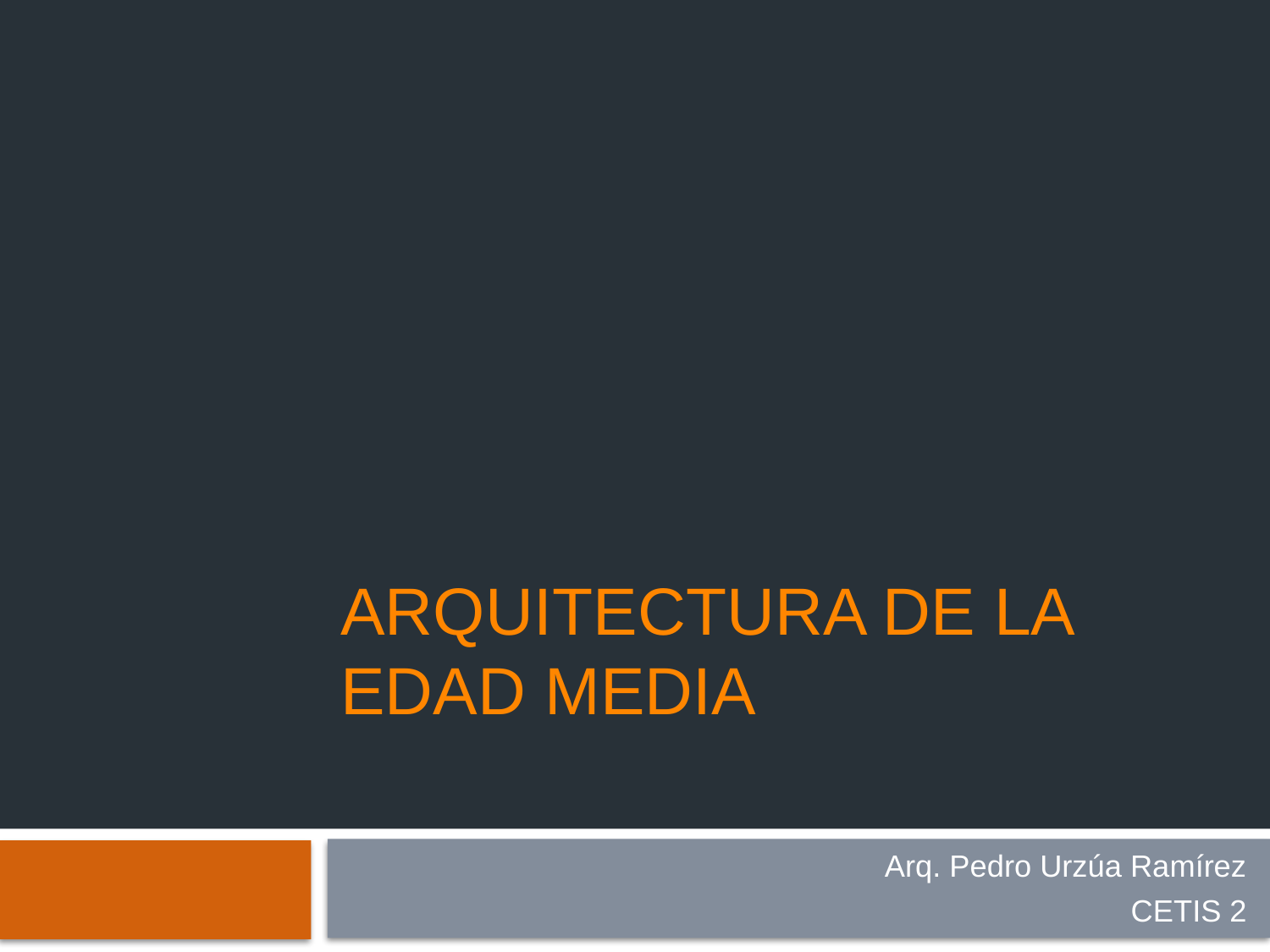

# Arquitectura de la edad media
Arq. Pedro Urzúa Ramírez
CETIS 2